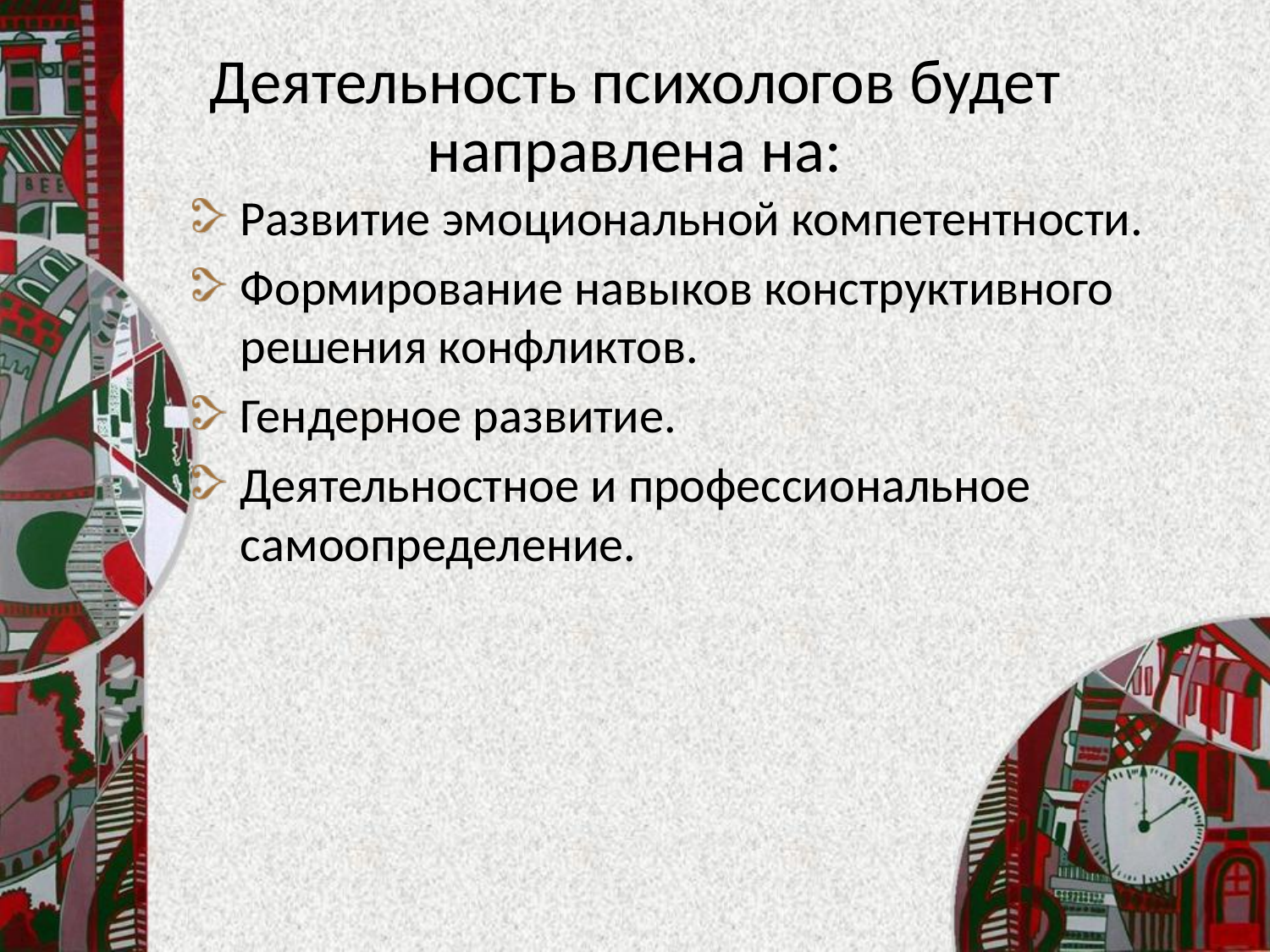

# Деятельность психологов будет направлена на:
Развитие эмоциональной компетентности.
Формирование навыков конструктивного решения конфликтов.
Гендерное развитие.
Деятельностное и профессиональное самоопределение.